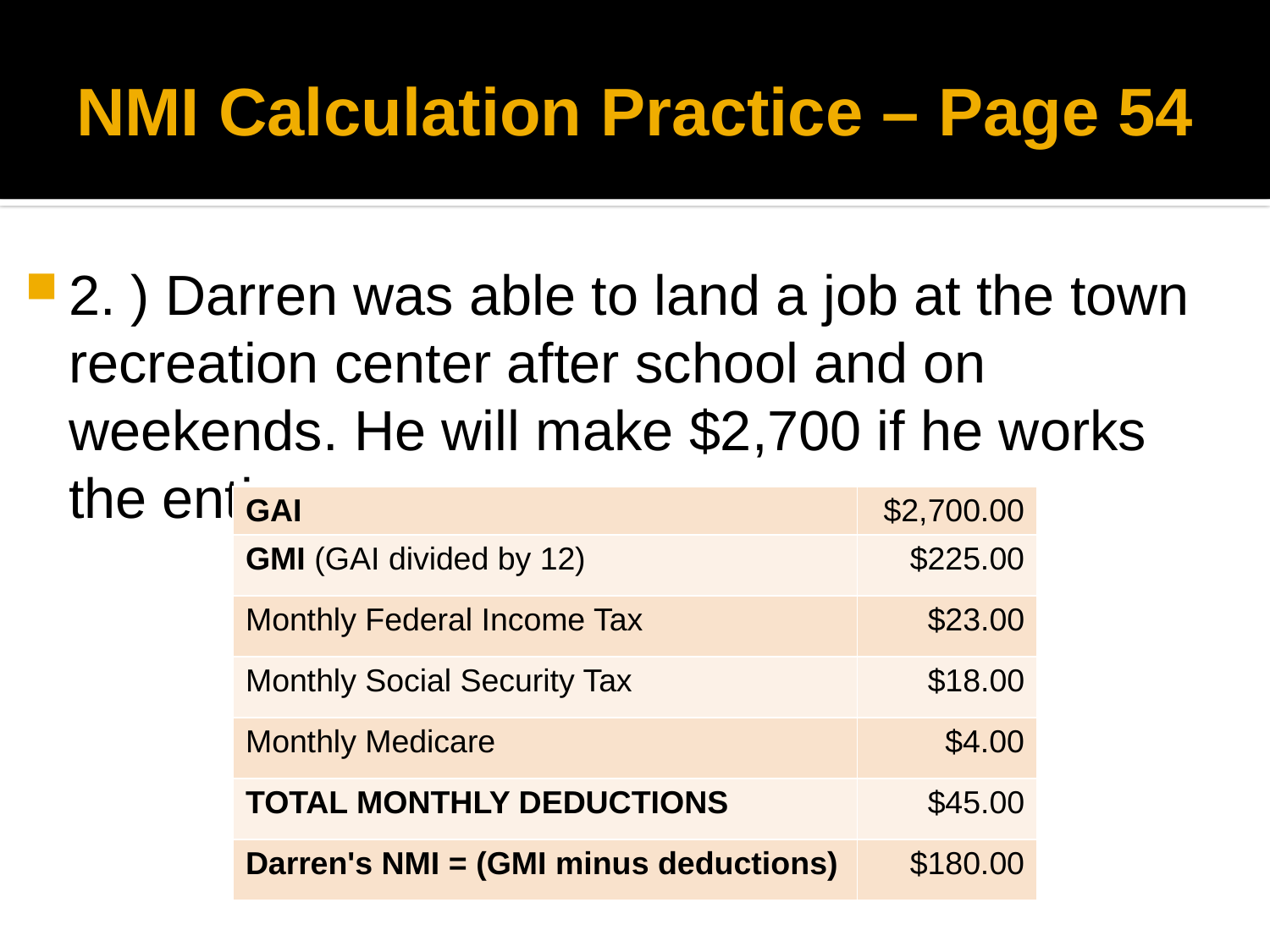

# NMI Calculation Practice – Page 54
2. ) Darren was able to land a job at the town recreation center after school and on weekends. He will make $2,700 if he works the entire year.

| GAI | $2,700.00 |
| --- | --- |
| GMI (GAI divided by 12) | $225.00 |
| Monthly Federal Income Tax | $23.00 |
| Monthly Social Security Tax | $18.00 |
| Monthly Medicare | $4.00 |
| TOTAL MONTHLY DEDUCTIONS | $45.00 |
| Darren's NMI = (GMI minus deductions) | $180.00 |